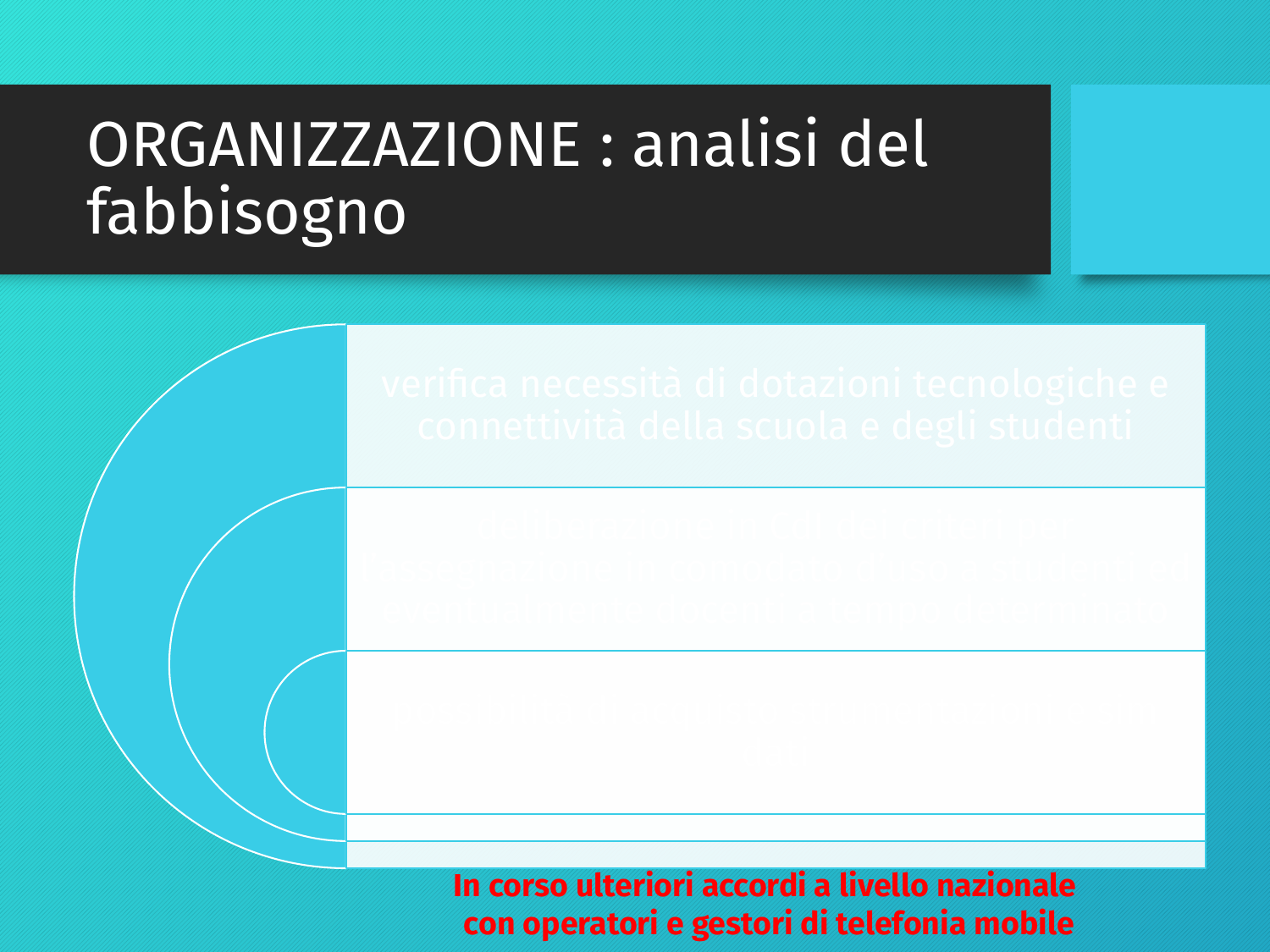

# ORGANIZZAZIONE : analisi del fabbisogno
verifica necessità di dotazioni tecnologiche e connettività della scuola e degli studenti
deliberazione in CdI dei criteri per l’assegnazione in comodato d’uso a studenti ed eventualmente docenti a tempo determinato
possibilità di acquisto strumentazioni e sim dati
In corso ulteriori accordi a livello nazionale
con operatori e gestori di telefonia mobile